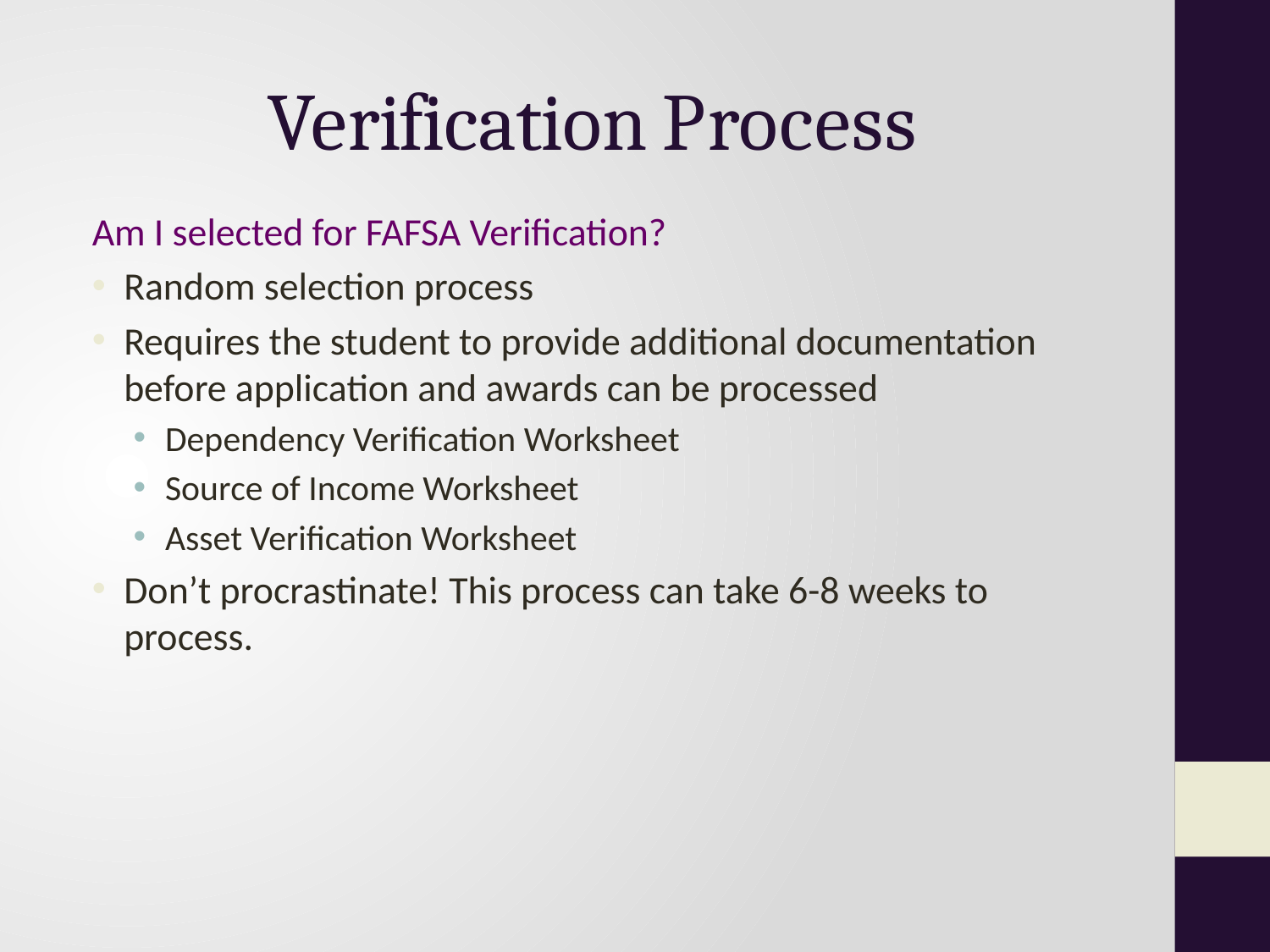

# Verification Process
Am I selected for FAFSA Verification?
Random selection process
Requires the student to provide additional documentation before application and awards can be processed
Dependency Verification Worksheet
Source of Income Worksheet
Asset Verification Worksheet
Don’t procrastinate! This process can take 6-8 weeks to process.